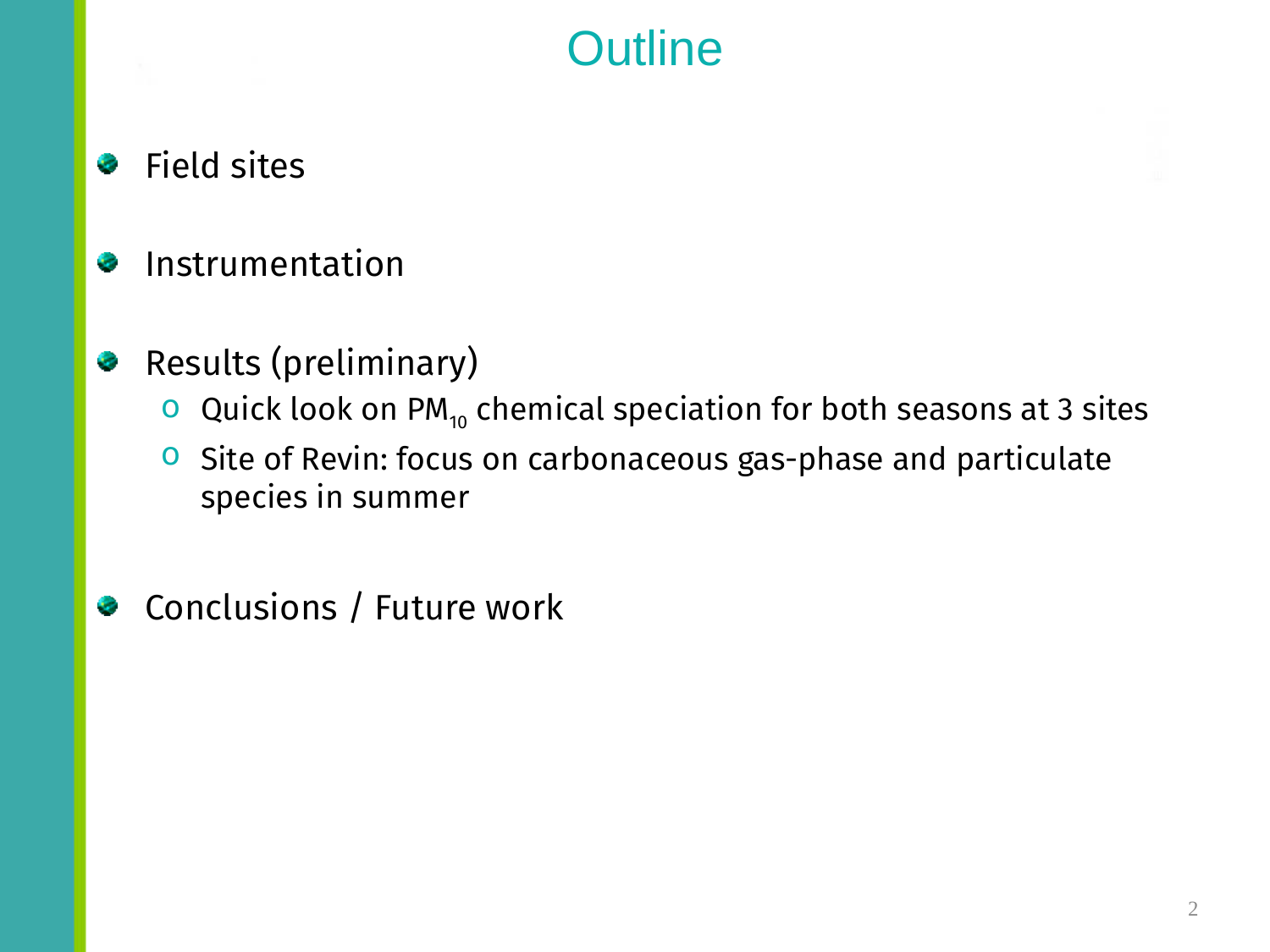

# Outline
Field sites

Instrumentation

Results (preliminary)
Quick look on PM10 chemical speciation for both seasons at 3 sites
Site of Revin: focus on carbonaceous gas-phase and particulate species in summer

Conclusions / Future work
2